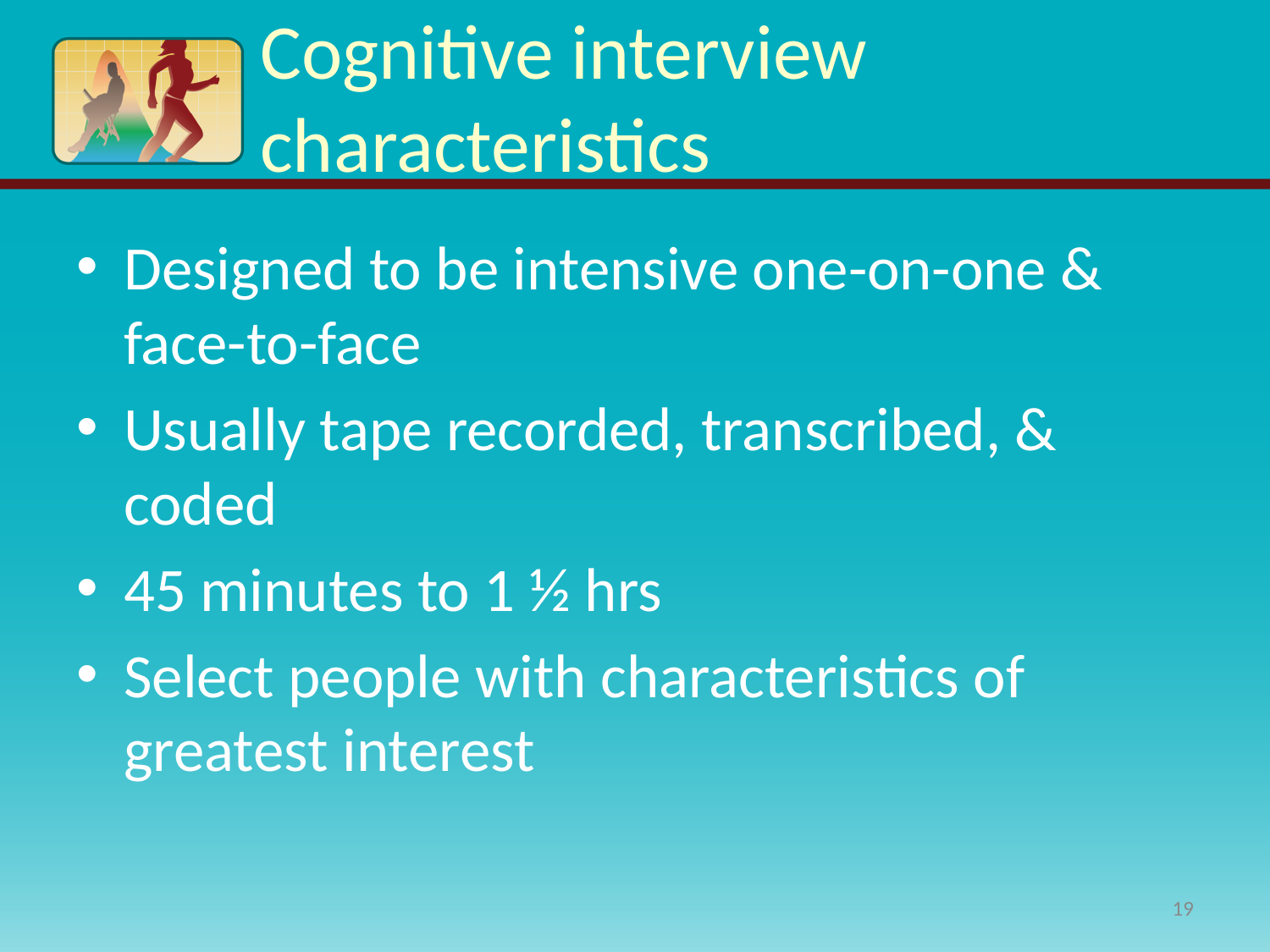

# Cognitive interview characteristics
Designed to be intensive one-on-one & face-to-face
Usually tape recorded, transcribed, & coded
45 minutes to 1 ½ hrs
Select people with characteristics of greatest interest

19